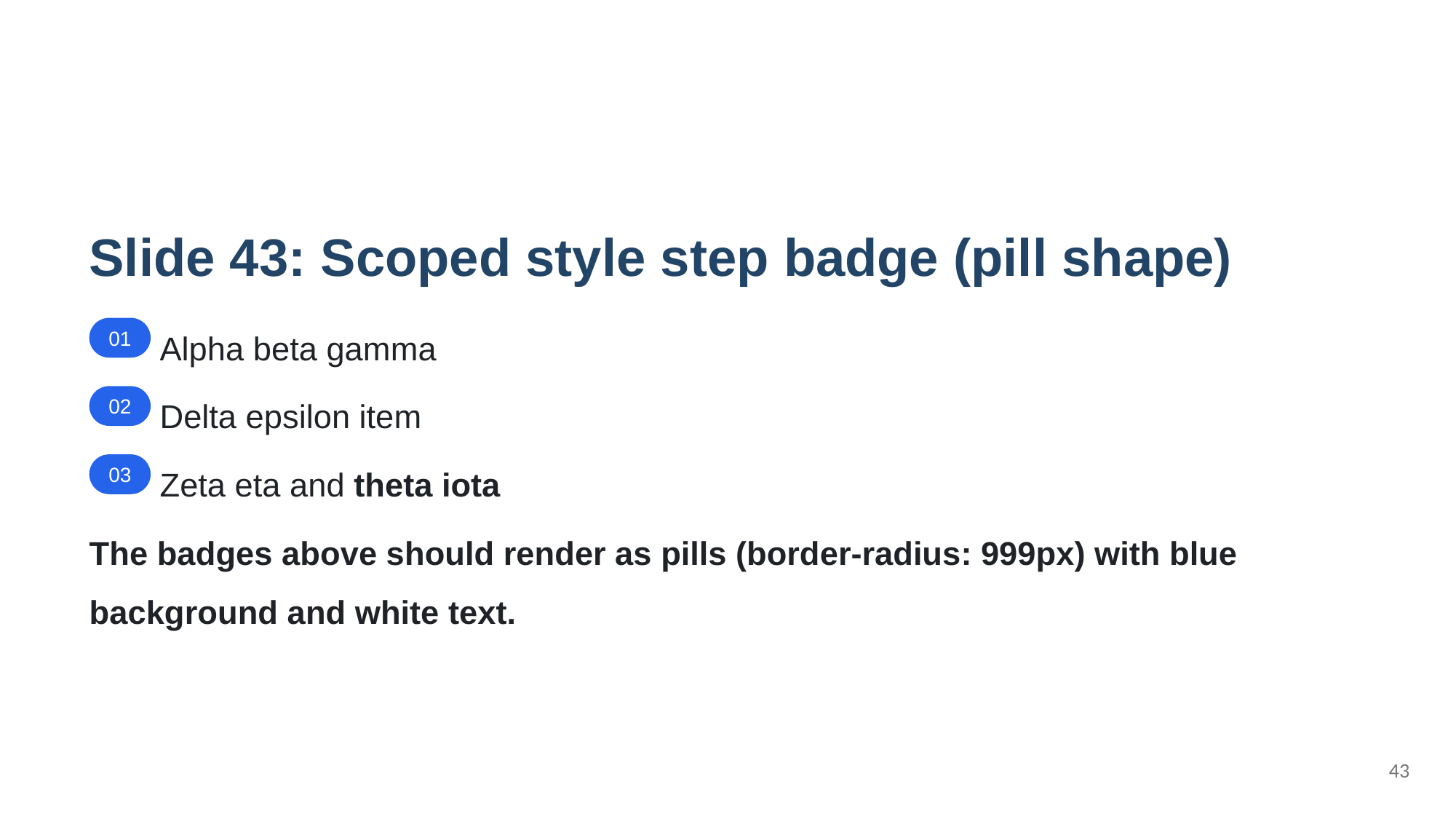

Slide 43: Scoped style step badge (pill shape)
 Alpha beta gamma

01
 Delta epsilon item

02
 Zeta eta and theta iota

03
The badges above should render as pills (border-radius: 999px) with blue background and white text.
43